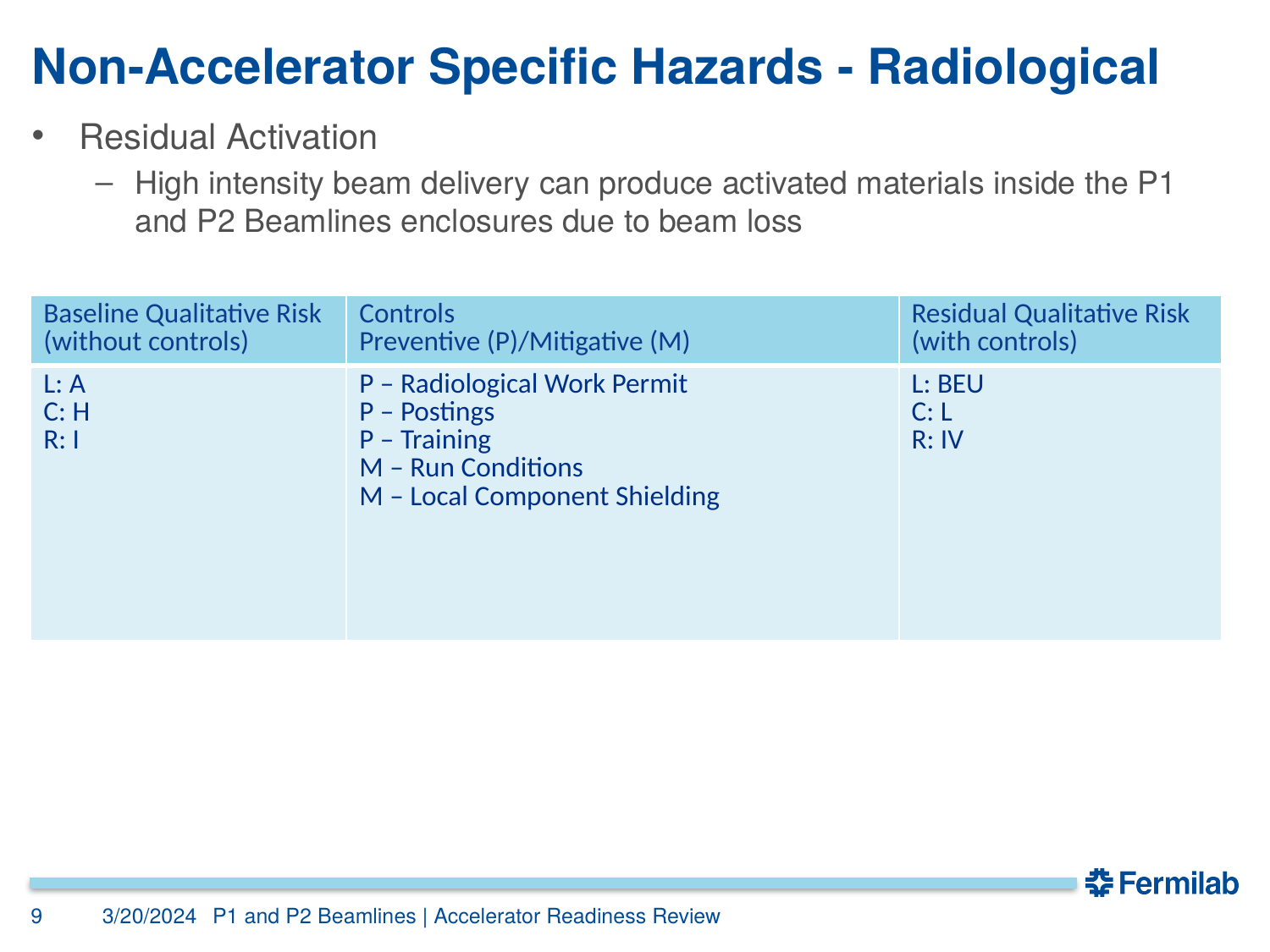

# Non-Accelerator Specific Hazards - Radiological
Residual Activation
High intensity beam delivery can produce activated materials inside the P1 and P2 Beamlines enclosures due to beam loss

| Baseline Qualitative Risk (without controls) | Controls Preventive (P)/Mitigative (M) | Residual Qualitative Risk (with controls) |
| --- | --- | --- |
| L: A C: H R: I | P – Radiological Work Permit P – Postings P – Training M – Run Conditions M – Local Component Shielding | L: BEU C: L R: IV |
9
3/20/2024
P1 and P2 Beamlines | Accelerator Readiness Review